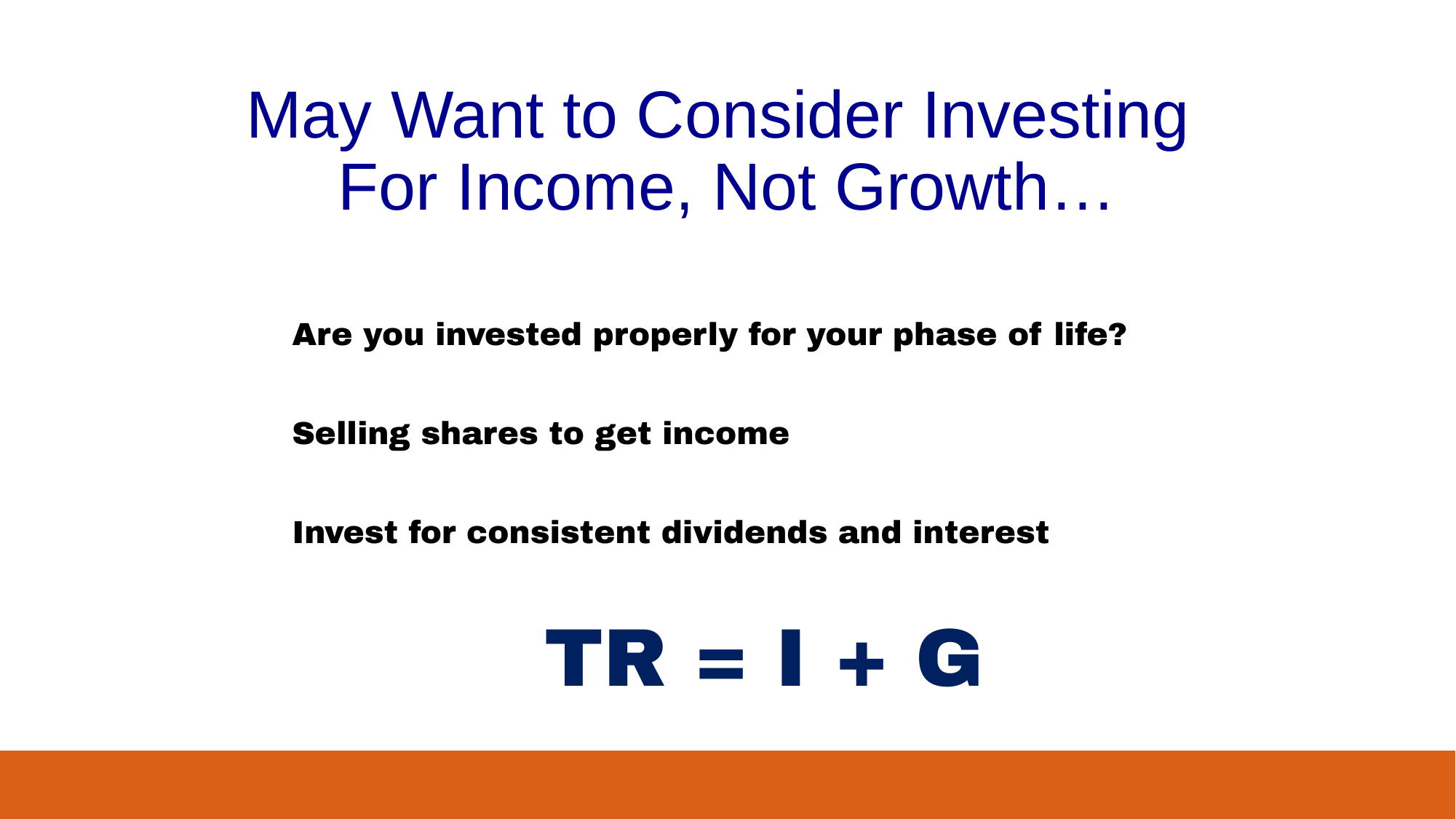

# May Want to Consider Investing For Income, Not Growth…

Are you invested properly for your phase of life?

Selling shares to get income

Invest for consistent dividends and interest

TR = I + G